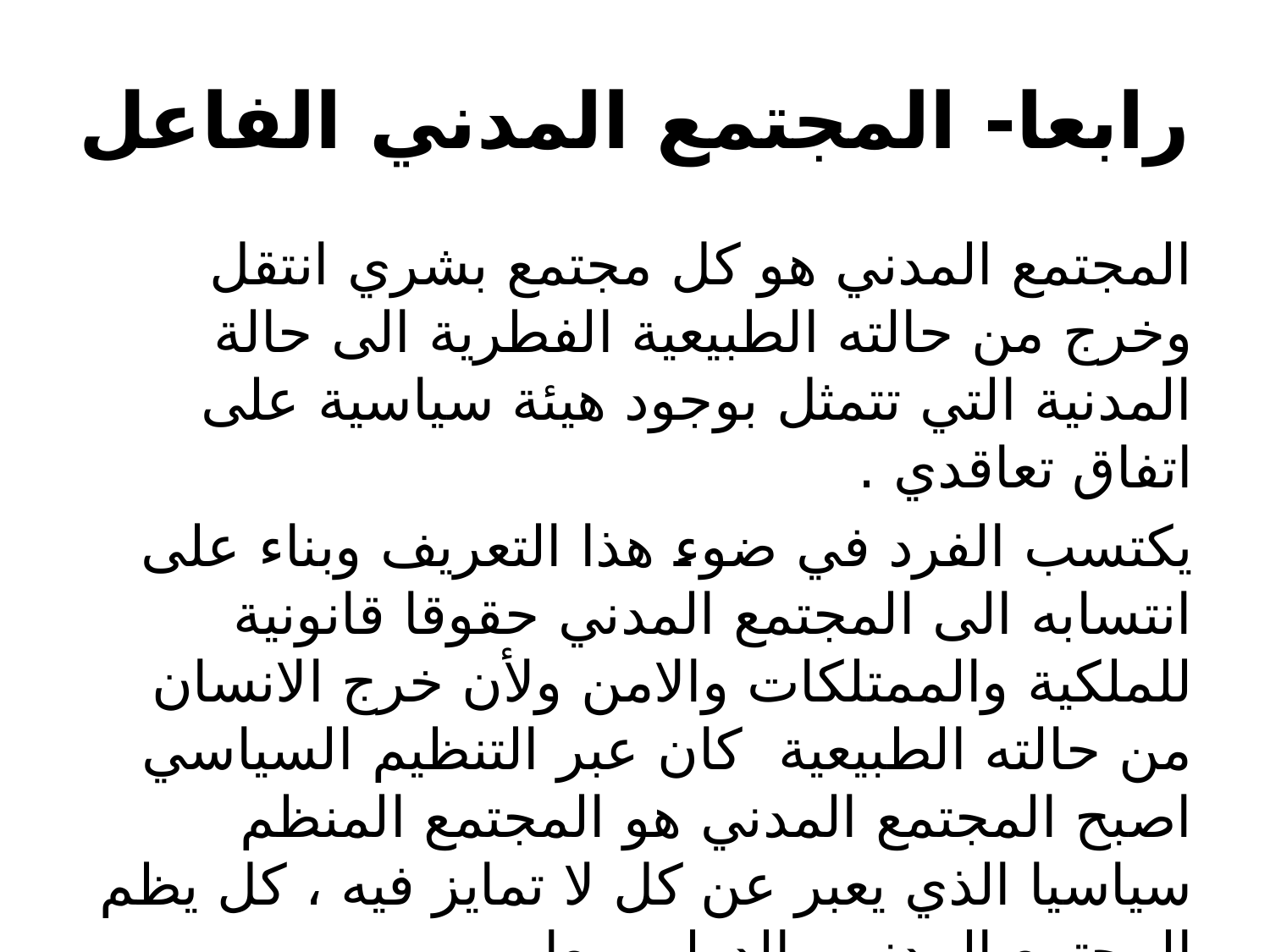

# رابعا- المجتمع المدني الفاعل
المجتمع المدني هو كل مجتمع بشري انتقل وخرج من حالته الطبيعية الفطرية الى حالة المدنية التي تتمثل بوجود هيئة سياسية على اتفاق تعاقدي .
يكتسب الفرد في ضوء هذا التعريف وبناء على انتسابه الى المجتمع المدني حقوقا قانونية للملكية والممتلكات والامن ولأن خرج الانسان من حالته الطبيعية  كان عبر التنظيم السياسي اصبح المجتمع المدني هو المجتمع المنظم سياسيا الذي يعبر عن كل لا تمايز فيه ، كل يظم المجتمع المدني والدولي معا .